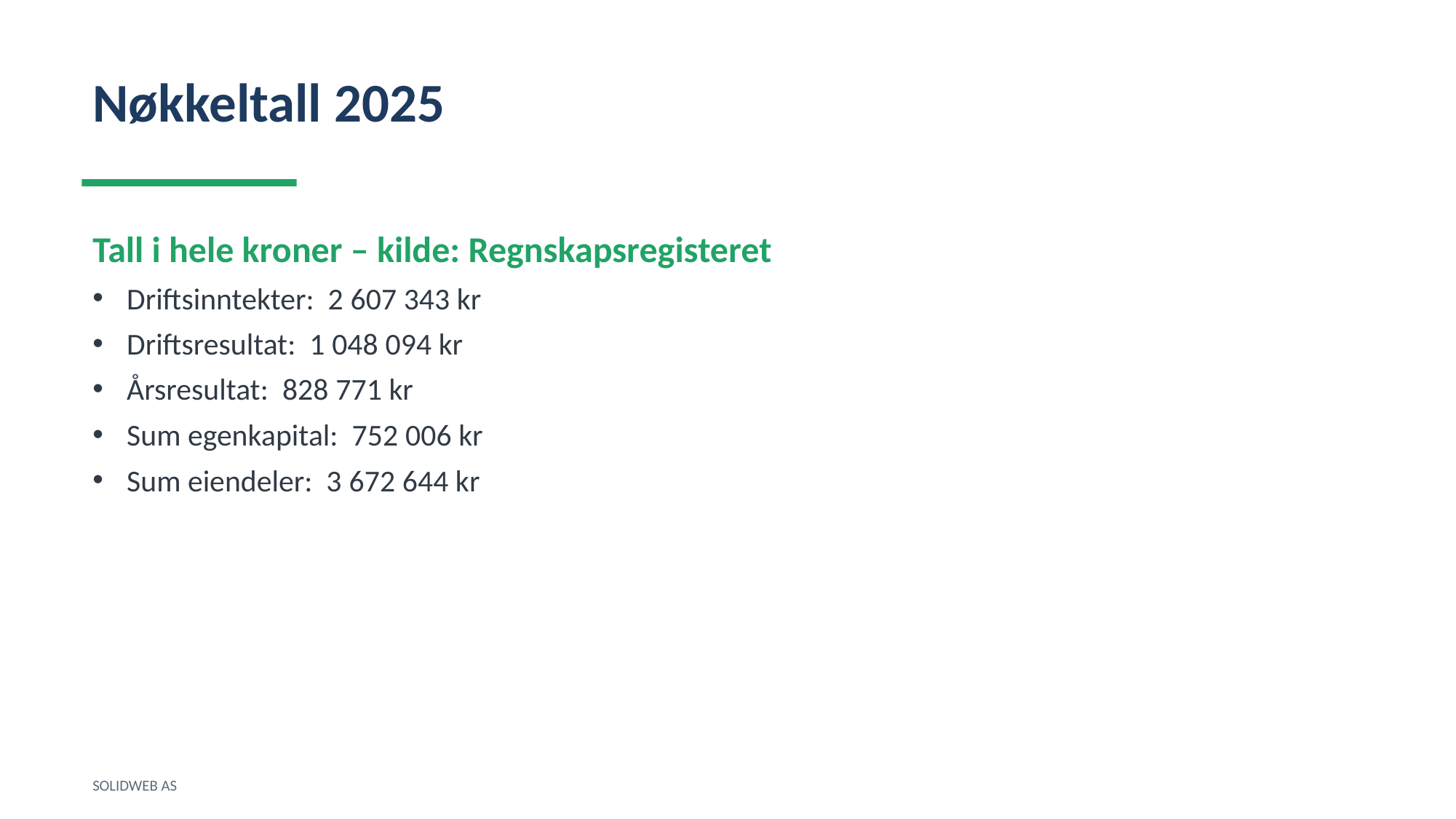

Nøkkeltall 2025

Tall i hele kroner – kilde: Regnskapsregisteret
Driftsinntekter:  2 607 343 kr
Driftsresultat:  1 048 094 kr
Årsresultat:  828 771 kr
Sum egenkapital:  752 006 kr
Sum eiendeler:  3 672 644 kr
SOLIDWEB AS